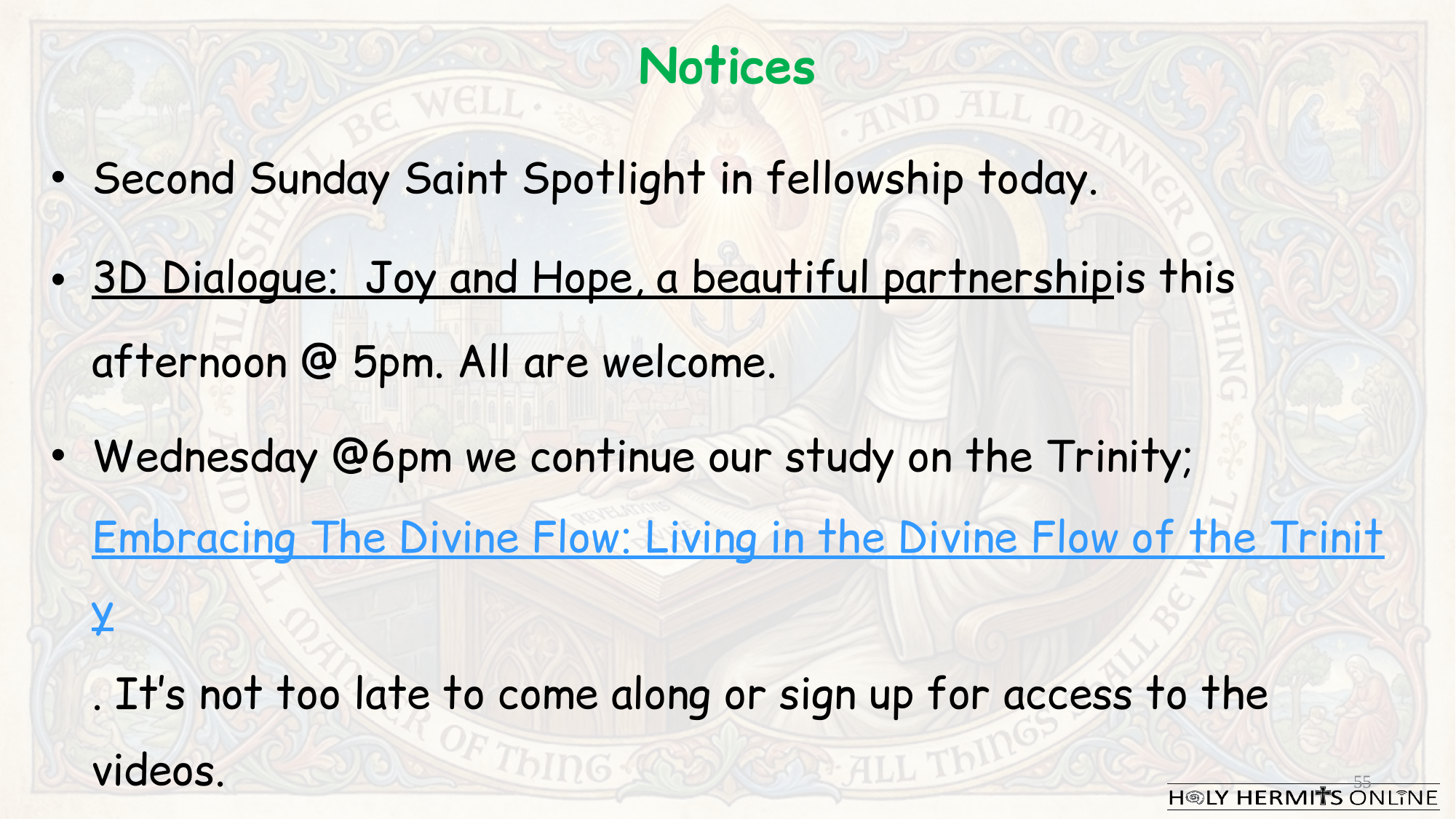

Notices
Second Sunday Saint Spotlight in fellowship today.
3D Dialogue:  Joy and Hope, a beautiful partnershipis this afternoon @ 5pm. All are welcome.
Wednesday @6pm we continue our study on the Trinity; Embracing The Divine Flow: Living in the Divine Flow of the Trinity. It’s not too late to come along or sign up for access to the videos.
See HHO Events page for further upcoming events HHO Events
55